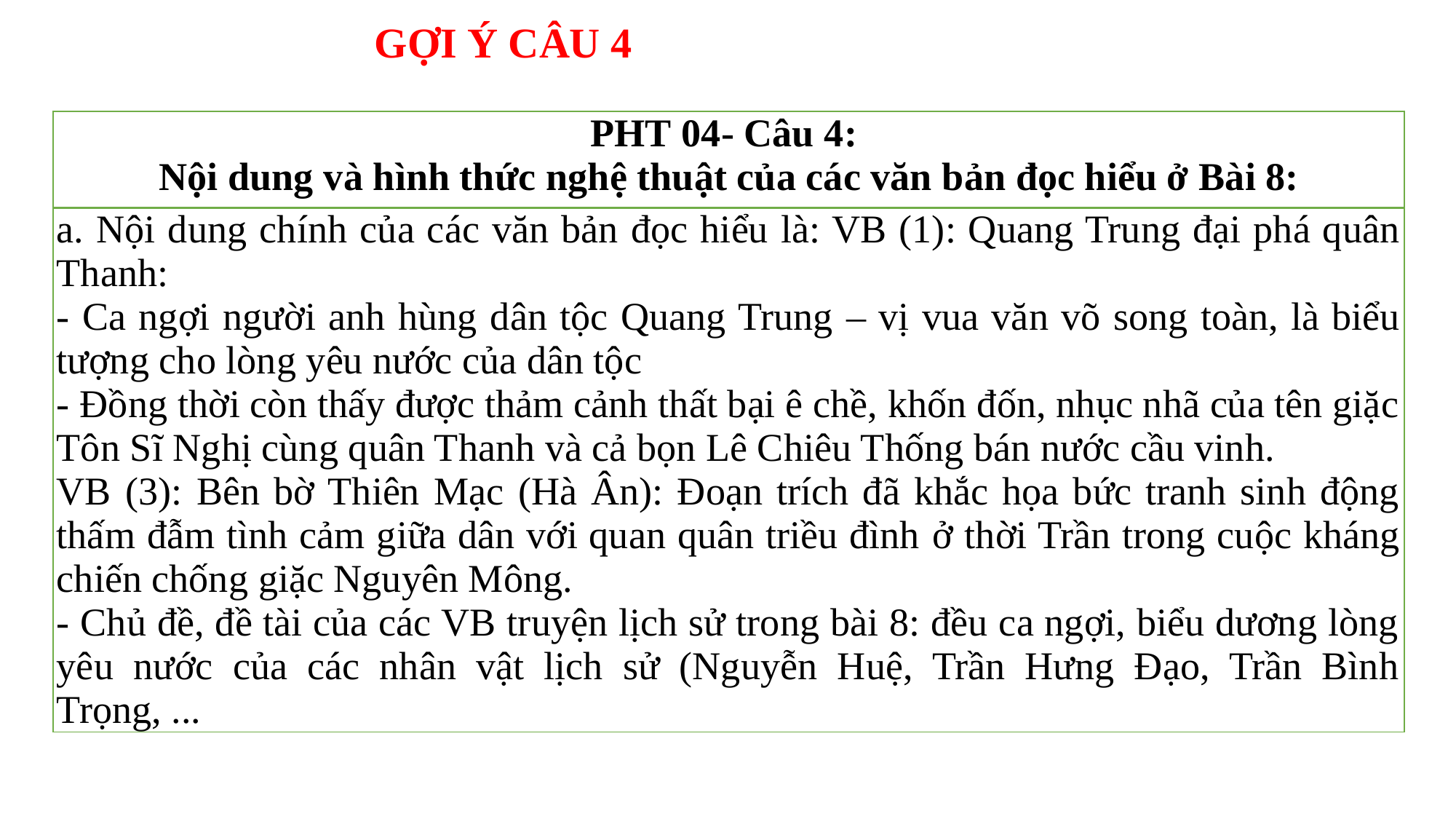

GỢI Ý CÂU 4
| PHT 04- Câu 4: Nội dung và hình thức nghệ thuật của các văn bản đọc hiểu ở Bài 8: |
| --- |
| a. Nội dung chính của các văn bản đọc hiểu là: VB (1): Quang Trung đại phá quân Thanh: - Ca ngợi người anh hùng dân tộc Quang Trung – vị vua văn võ song toàn, là biểu tượng cho lòng yêu nước của dân tộc - Đồng thời còn thấy được thảm cảnh thất bại ê chề, khốn đốn, nhục nhã của tên giặc Tôn Sĩ Nghị cùng quân Thanh và cả bọn Lê Chiêu Thống bán nước cầu vinh. VB (3): Bên bờ Thiên Mạc (Hà Ân): Đoạn trích đã khắc họa bức tranh sinh động thấm đẫm tình cảm giữa dân với quan quân triều đình ở thời Trần trong cuộc kháng chiến chống giặc Nguyên Mông. - Chủ đề, đề tài của các VB truyện lịch sử trong bài 8: đều ca ngợi, biểu dương lòng yêu nước của các nhân vật lịch sử (Nguyễn Huệ, Trần Hưng Đạo, Trần Bình Trọng, ... |